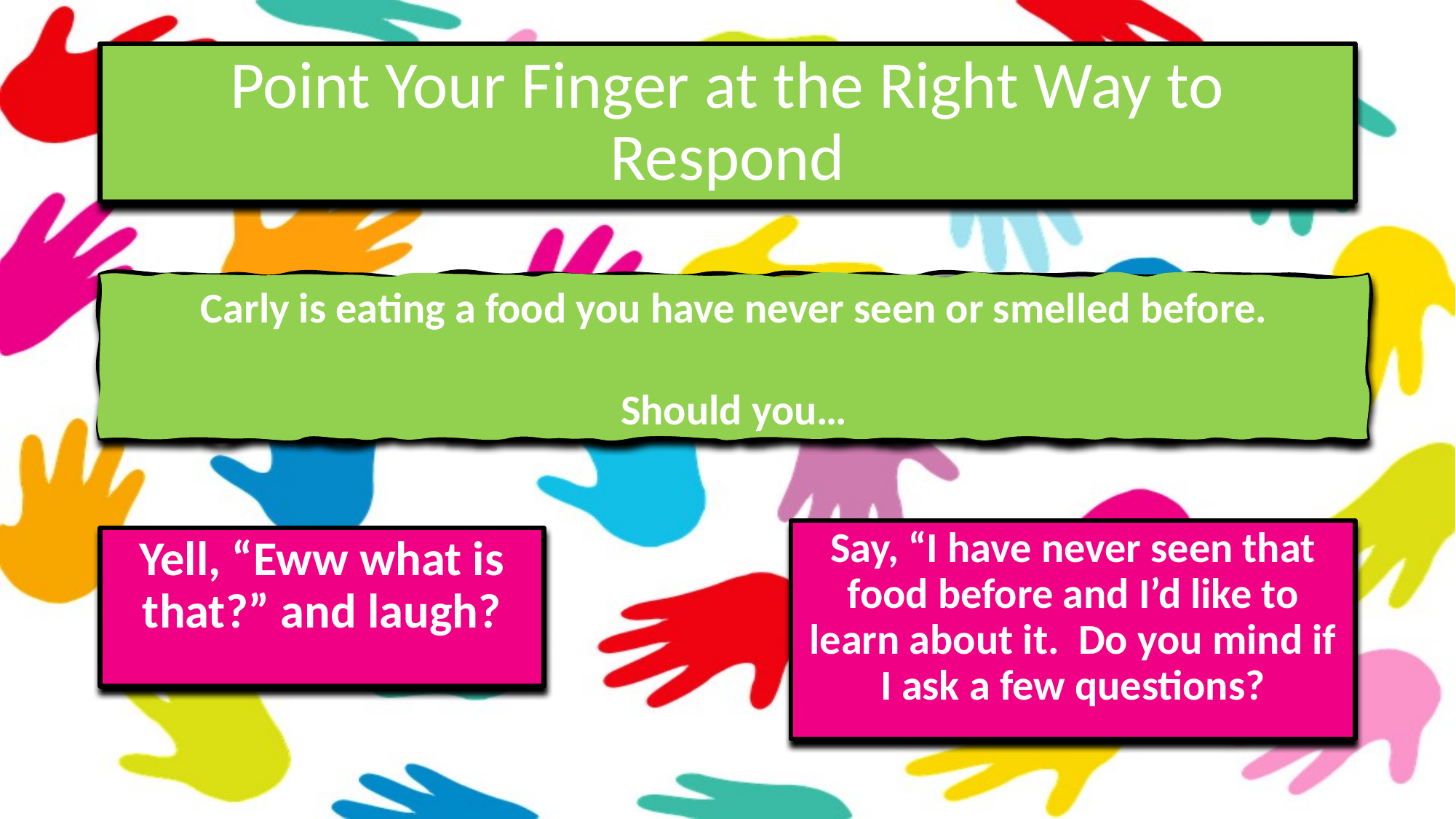

# Point Your Finger at the Right Way to Respond
Carly is eating a food you have never seen or smelled before.

Should you…
Say, “I have never seen that food before and I’d like to learn about it.  Do you mind if I ask a few questions?
Yell, “Eww what is that?” and laugh?